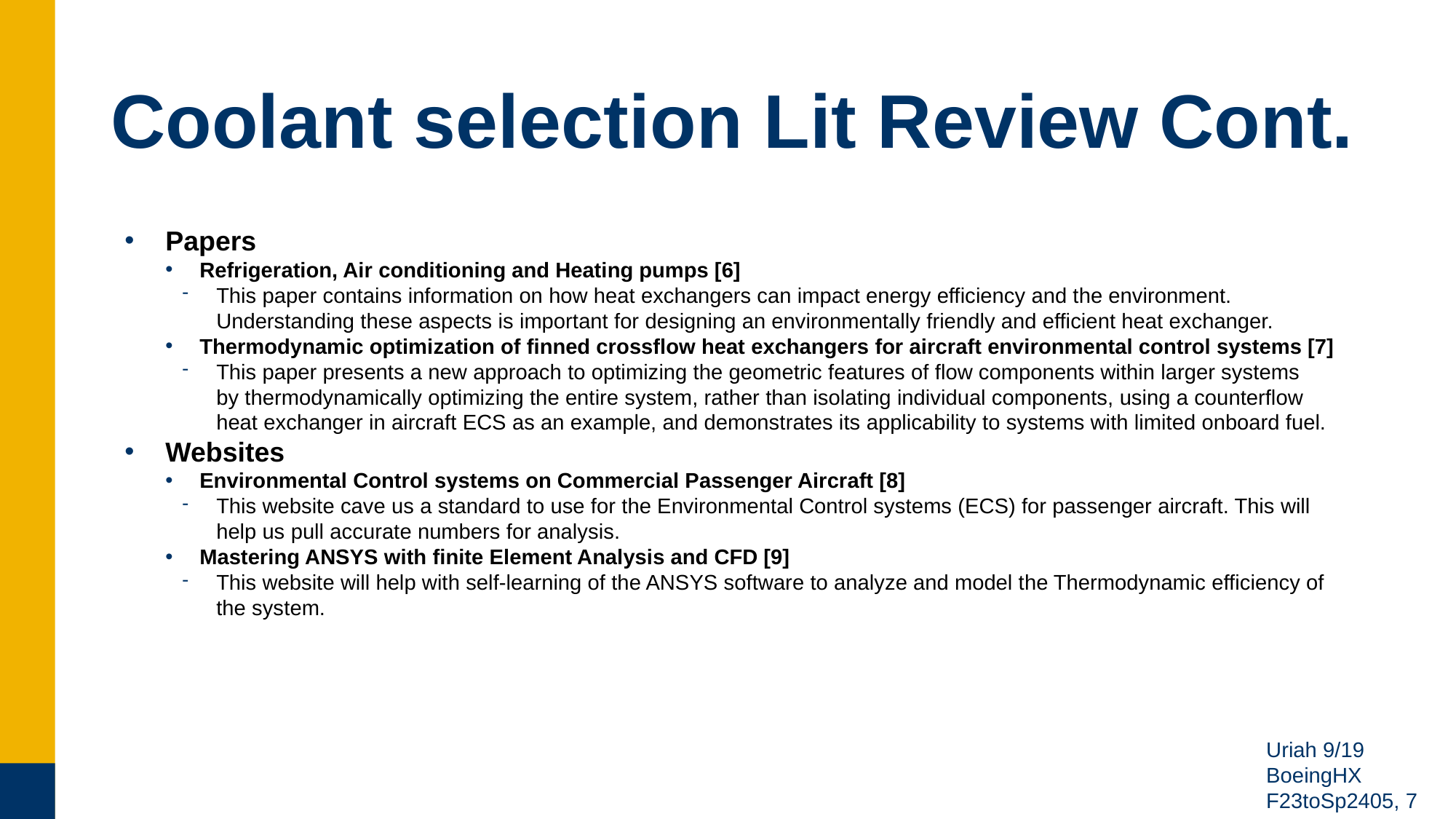

# Coolant selection Lit Review Cont.
Papers
Refrigeration, Air conditioning and Heating pumps [6]
This paper contains information on how heat exchangers can impact energy efficiency and the environment. Understanding these aspects is important for designing an environmentally friendly and efficient heat exchanger.
Thermodynamic optimization of finned crossflow heat exchangers for aircraft environmental control systems [7]
This paper presents a new approach to optimizing the geometric features of flow components within larger systems by thermodynamically optimizing the entire system, rather than isolating individual components, using a counterflow heat exchanger in aircraft ECS as an example, and demonstrates its applicability to systems with limited onboard fuel.
Websites
Environmental Control systems on Commercial Passenger Aircraft [8]
This website cave us a standard to use for the Environmental Control systems (ECS) for passenger aircraft. This will help us pull accurate numbers for analysis.
Mastering ANSYS with finite Element Analysis and CFD [9]
This website will help with self-learning of the ANSYS software to analyze and model the Thermodynamic efficiency of the system.

Uriah 9/19 BoeingHX F23toSp2405, 7